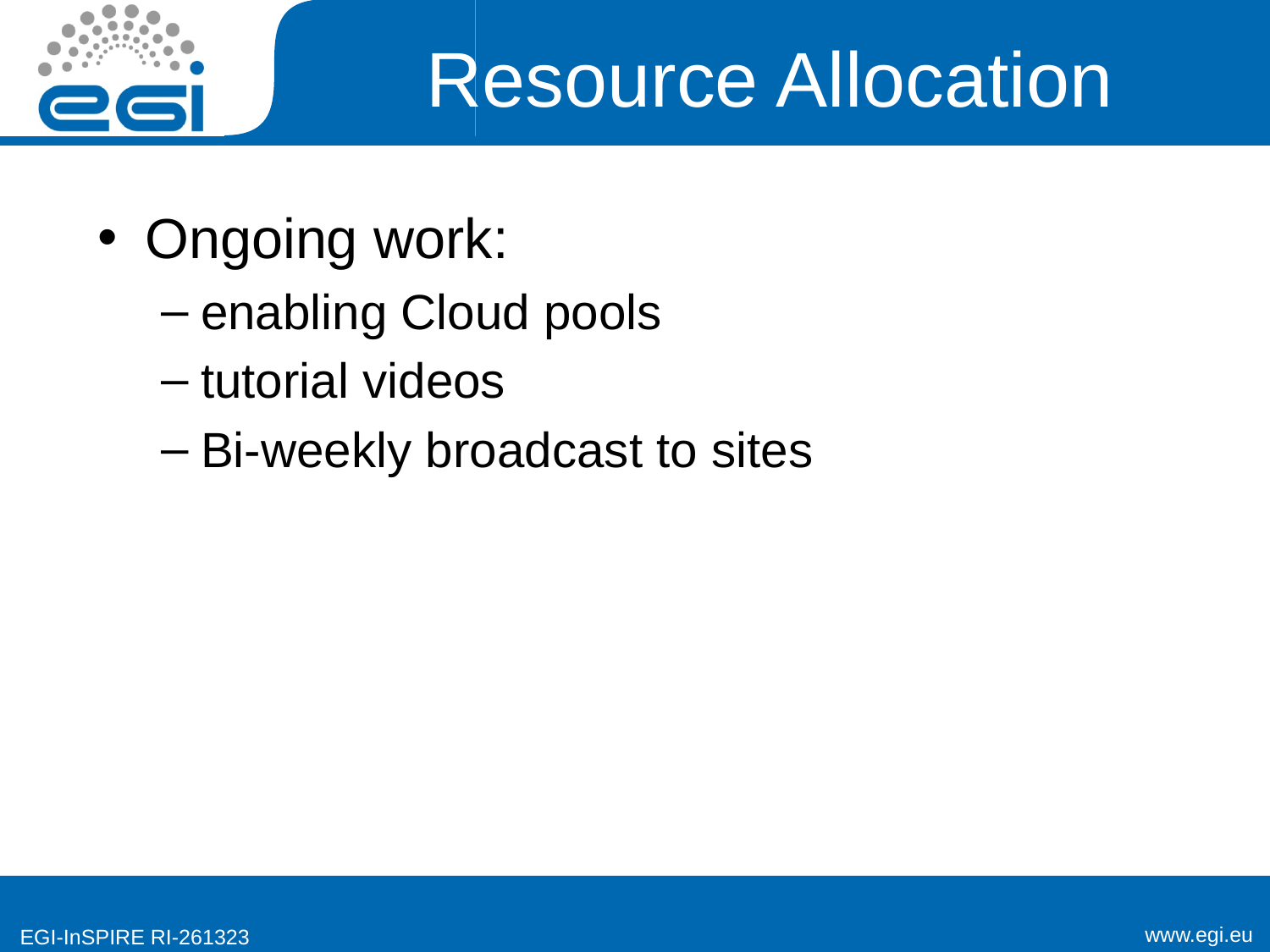

# Resource Allocation
Ongoing work:
enabling Cloud pools
tutorial videos
Bi-weekly broadcast to sites